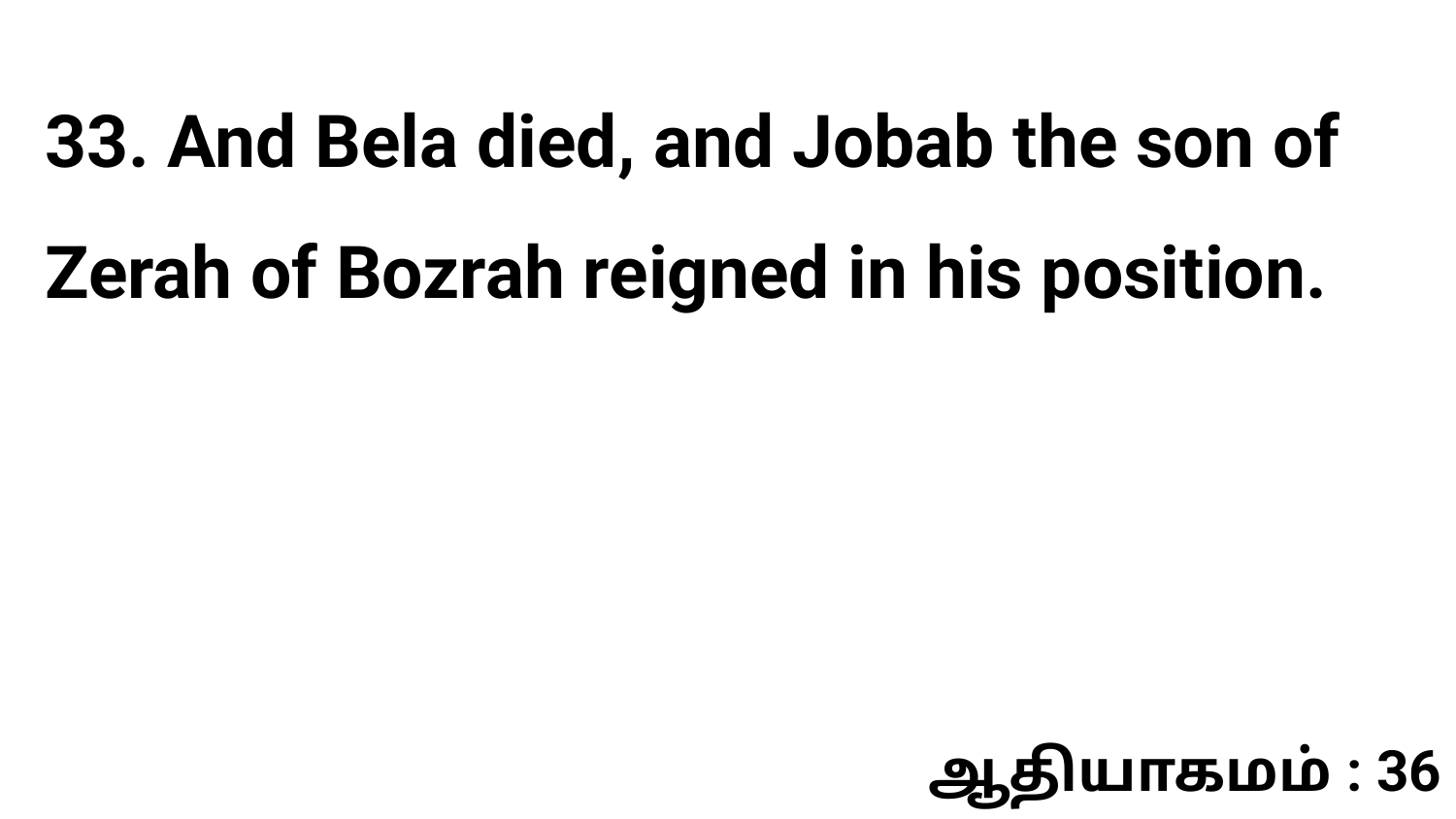

33. And Bela died, and Jobab the son of Zerah of Bozrah reigned in his position.
ஆதியாகமம் : 36